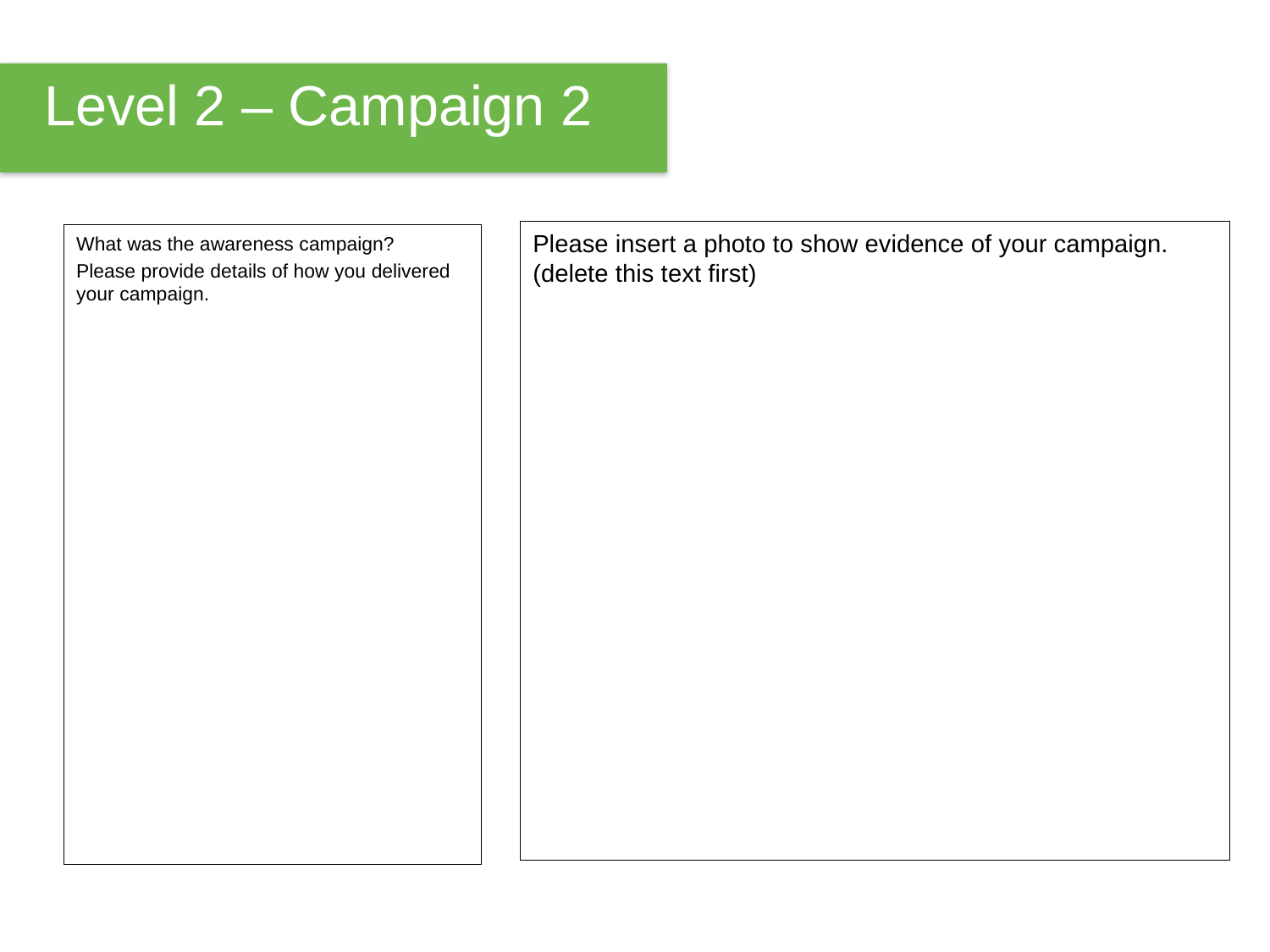

Level 2 – Campaign 2
Please insert a photo to show evidence of your campaign. (delete this text first)

What was the awareness campaign?
Please provide details of how you delivered your campaign.